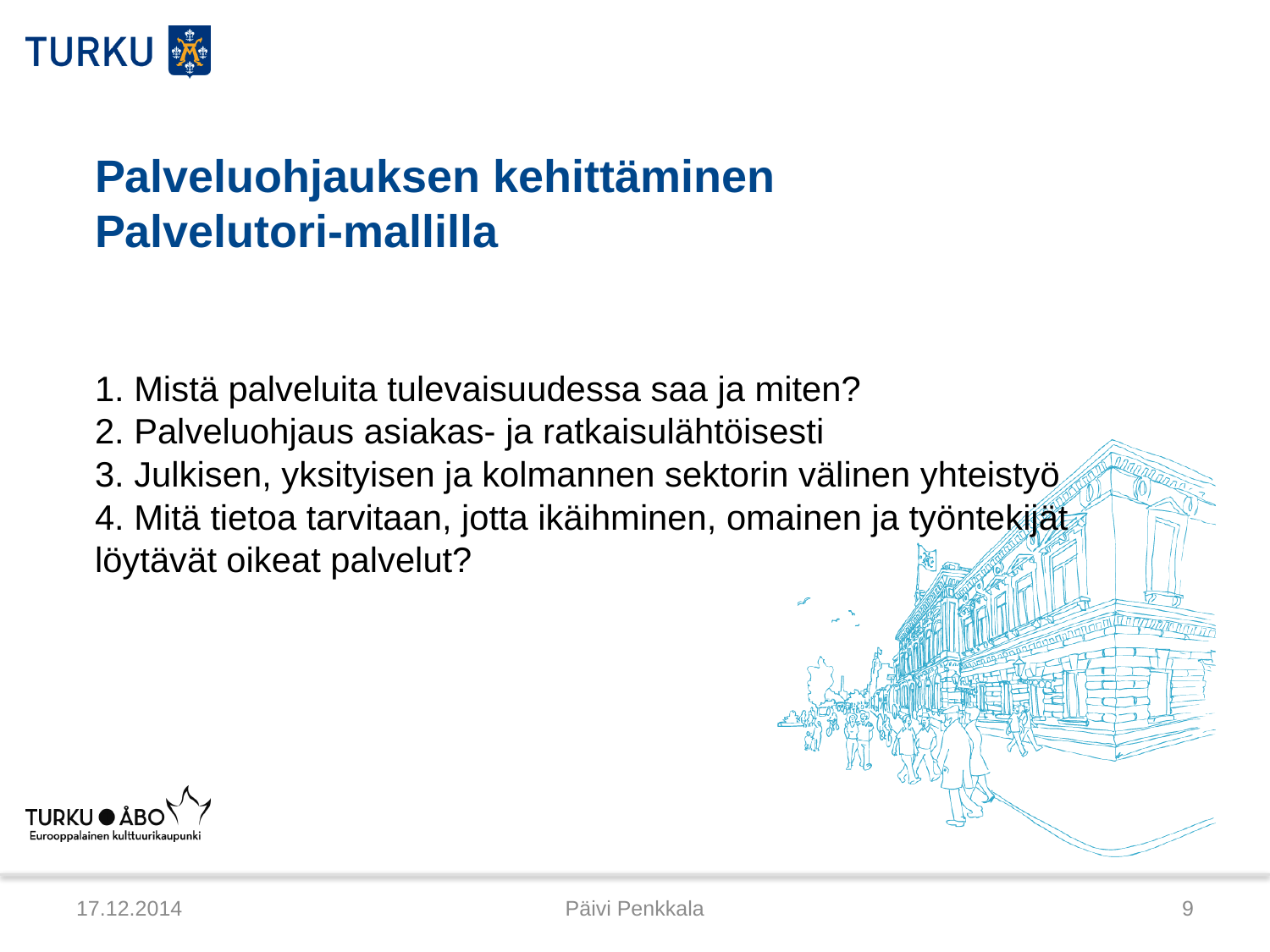

# Palveluohjauksen kehittäminen Palvelutori-mallilla
1. Mistä palveluita tulevaisuudessa saa ja miten?
2. Palveluohjaus asiakas- ja ratkaisulähtöisesti
3. Julkisen, yksityisen ja kolmannen sektorin välinen yhteistyö
4. Mitä tietoa tarvitaan, jotta ikäihminen, omainen ja työntekijät löytävät oikeat palvelut?
17.12.2014
Päivi Penkkala
9